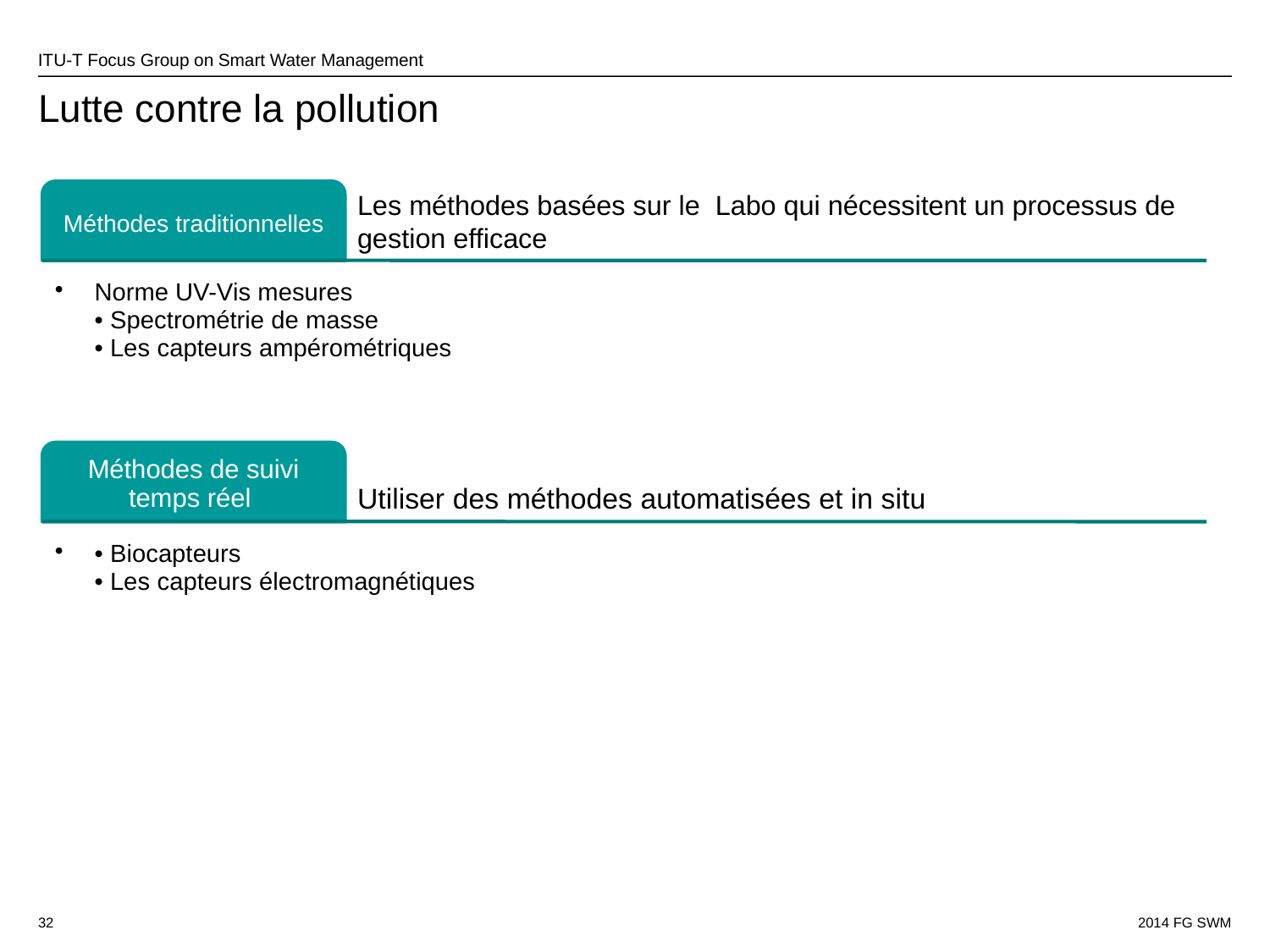

# Lutte contre la pollution
Méthodes traditionnelles
Méthodes de suivi temps réel
Les méthodes basées sur le  Labo qui nécessitent un processus de gestion efficace
Norme UV-Vis mesures
• Spectrométrie de masse
• Les capteurs ampérométriques
• Biocapteurs
• Les capteurs électromagnétiques
Utiliser des méthodes automatisées et in situ
32